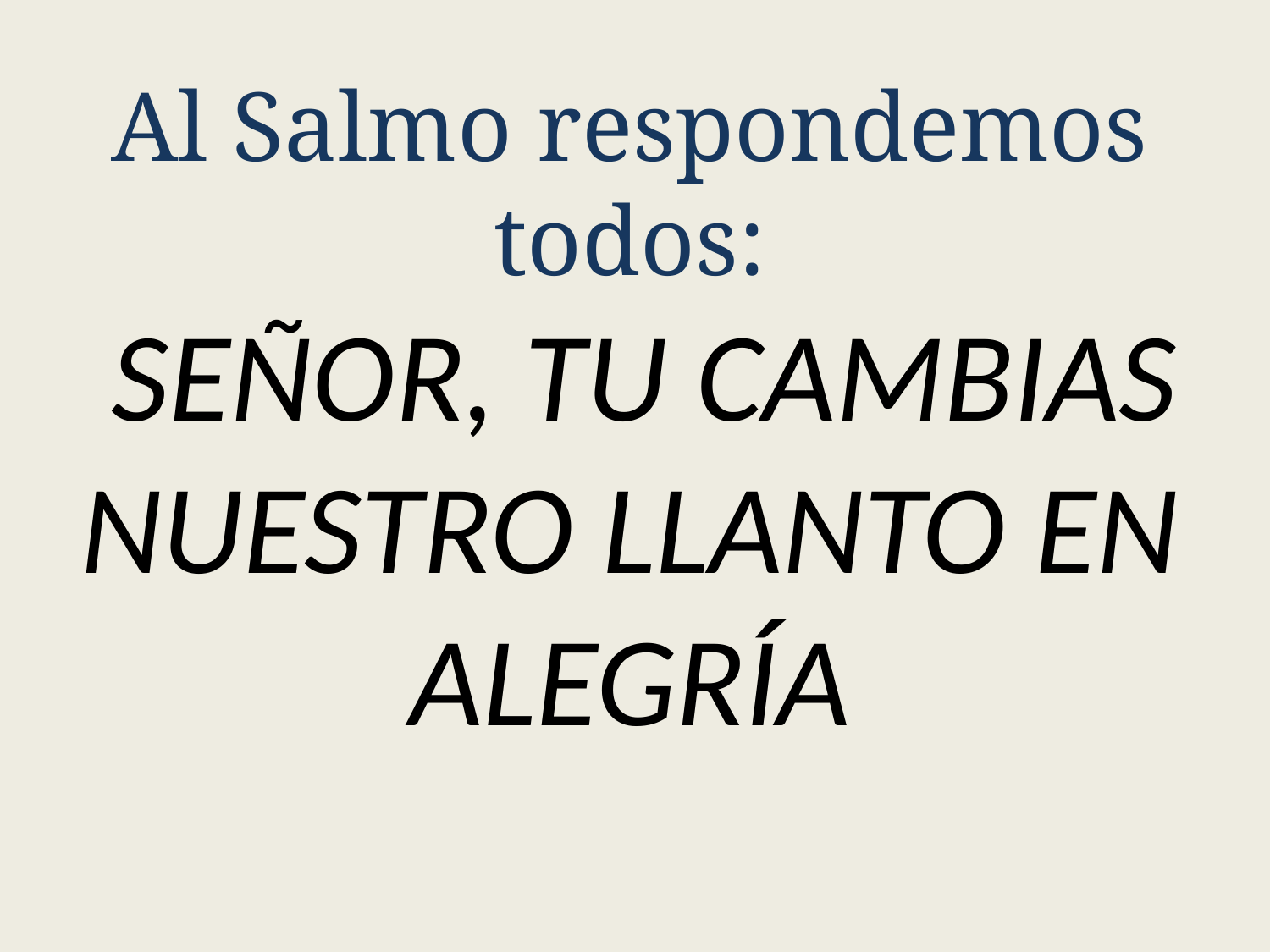

Al Salmo respondemos todos:
 SEÑOR, TU CAMBIAS NUESTRO LLANTO EN ALEGRÍA